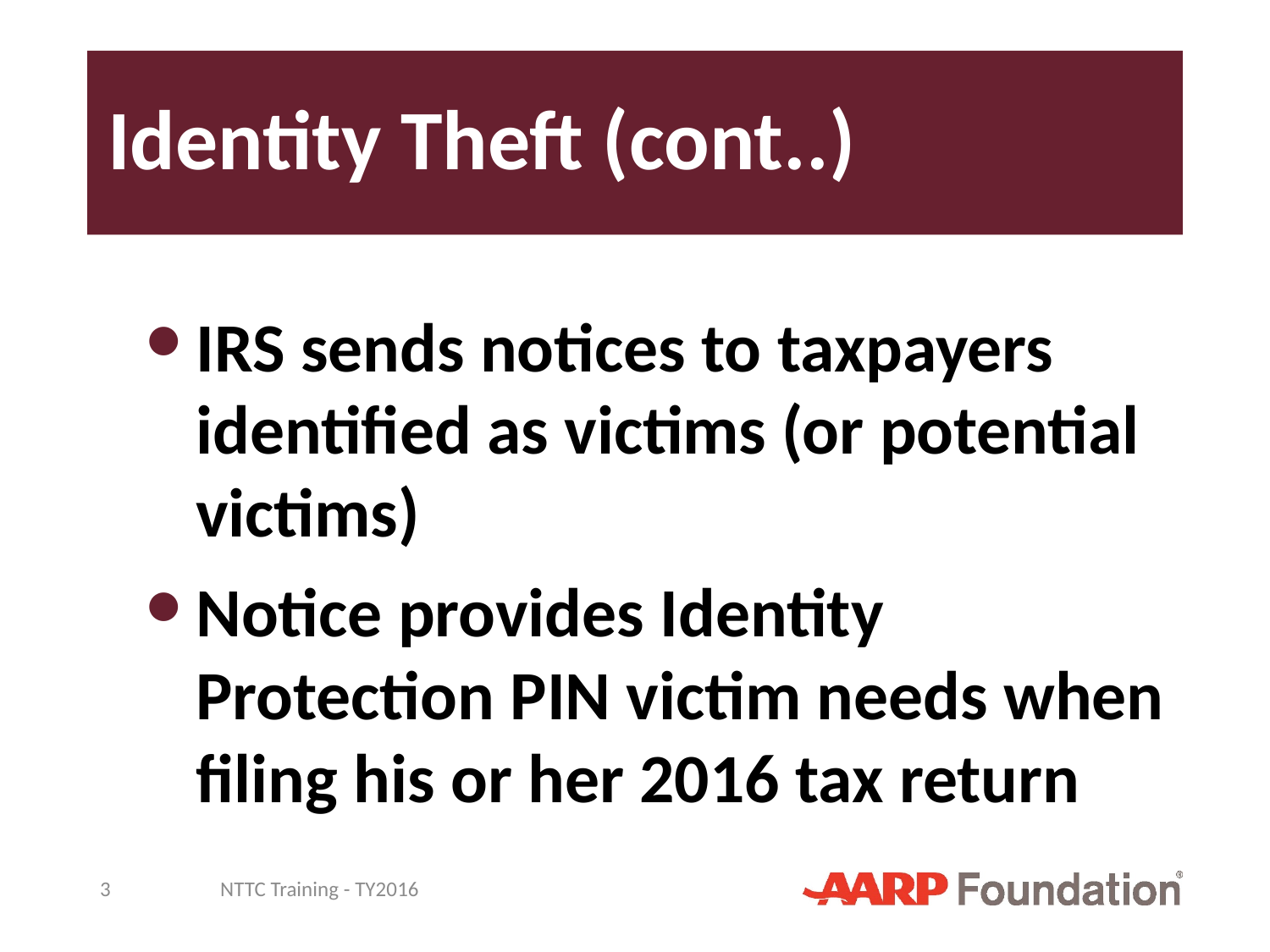

# Identity Theft (cont..)
IRS sends notices to taxpayers identified as victims (or potential victims)
Notice provides Identity Protection PIN victim needs when filing his or her 2016 tax return
3
NTTC Training - TY2016